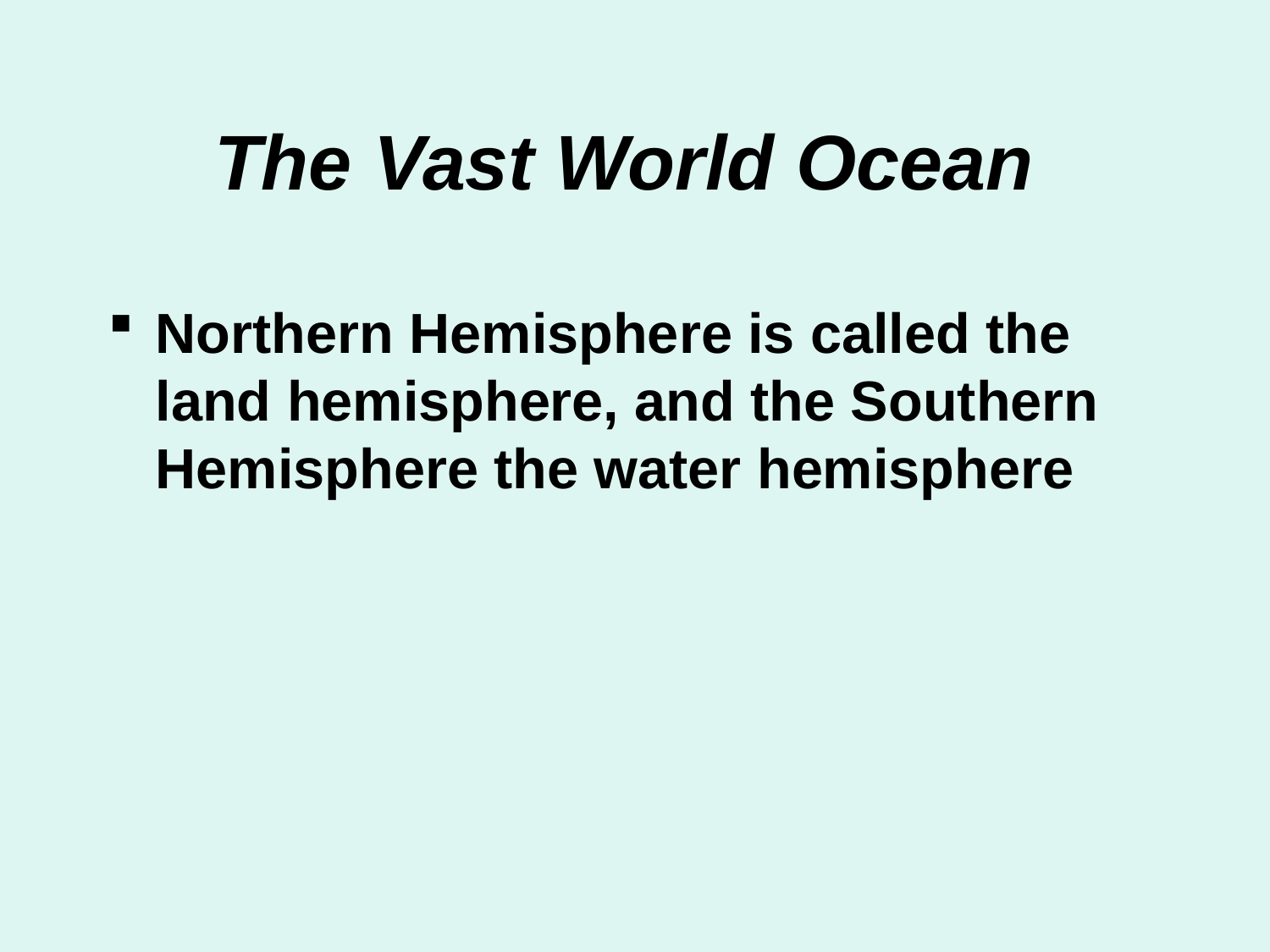

# The Vast World Ocean

Northern Hemisphere is called the land hemisphere, and the Southern Hemisphere the water hemisphere